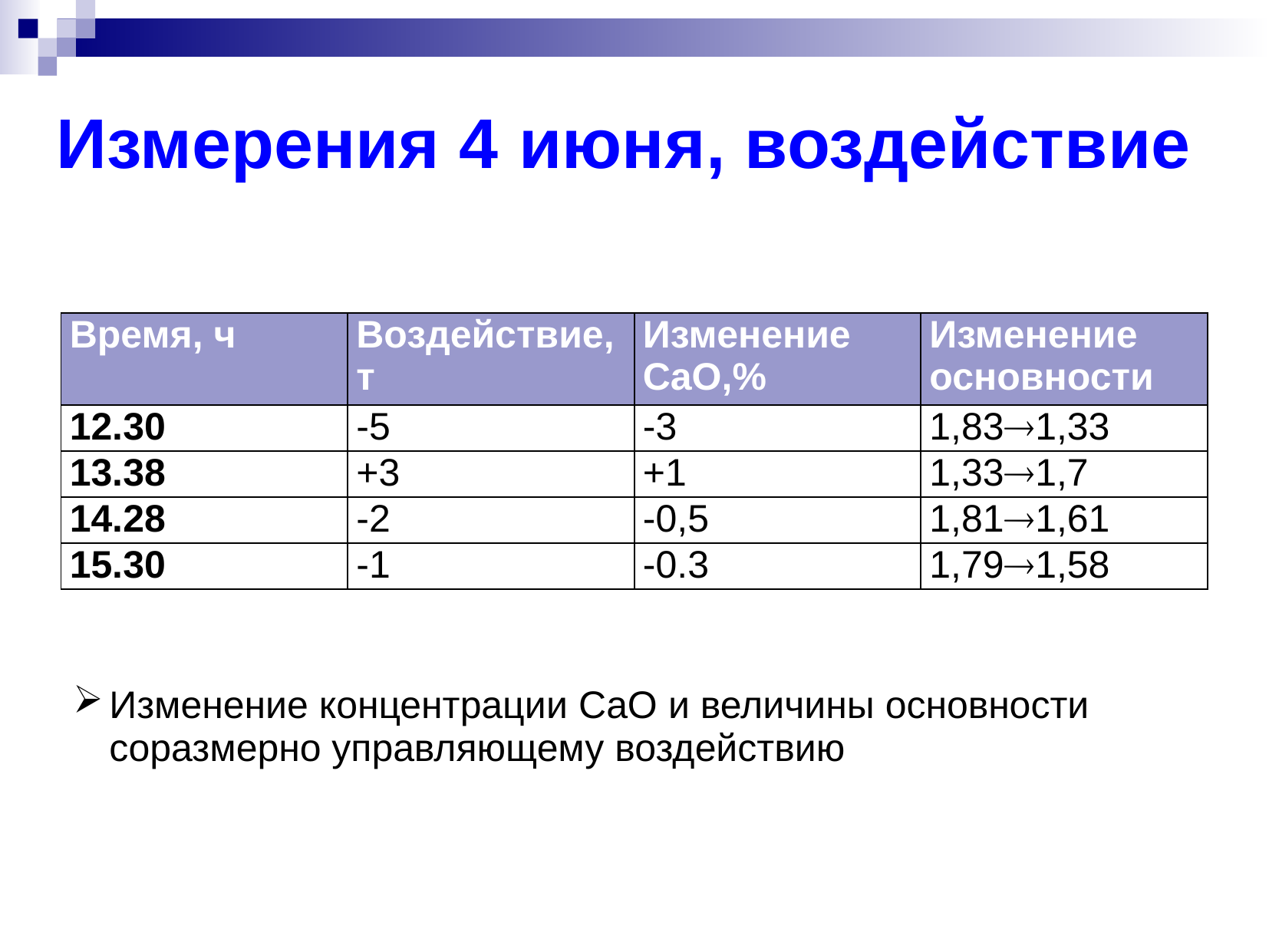

Измерения 4 июня, воздействие
| Время, ч | Воздействие, т | Изменение CaO,% | Изменение основности |
| --- | --- | --- | --- |
| 12.30 | -5 | -3 | 1,83→1,33 |
| 13.38 | +3 | +1 | 1,33→1,7 |
| 14.28 | -2 | -0,5 | 1,81→1,61 |
| 15.30 | -1 | -0.3 | 1,79→1,58 |
Изменение концентрации CaO и величины основности соразмерно управляющему воздействию